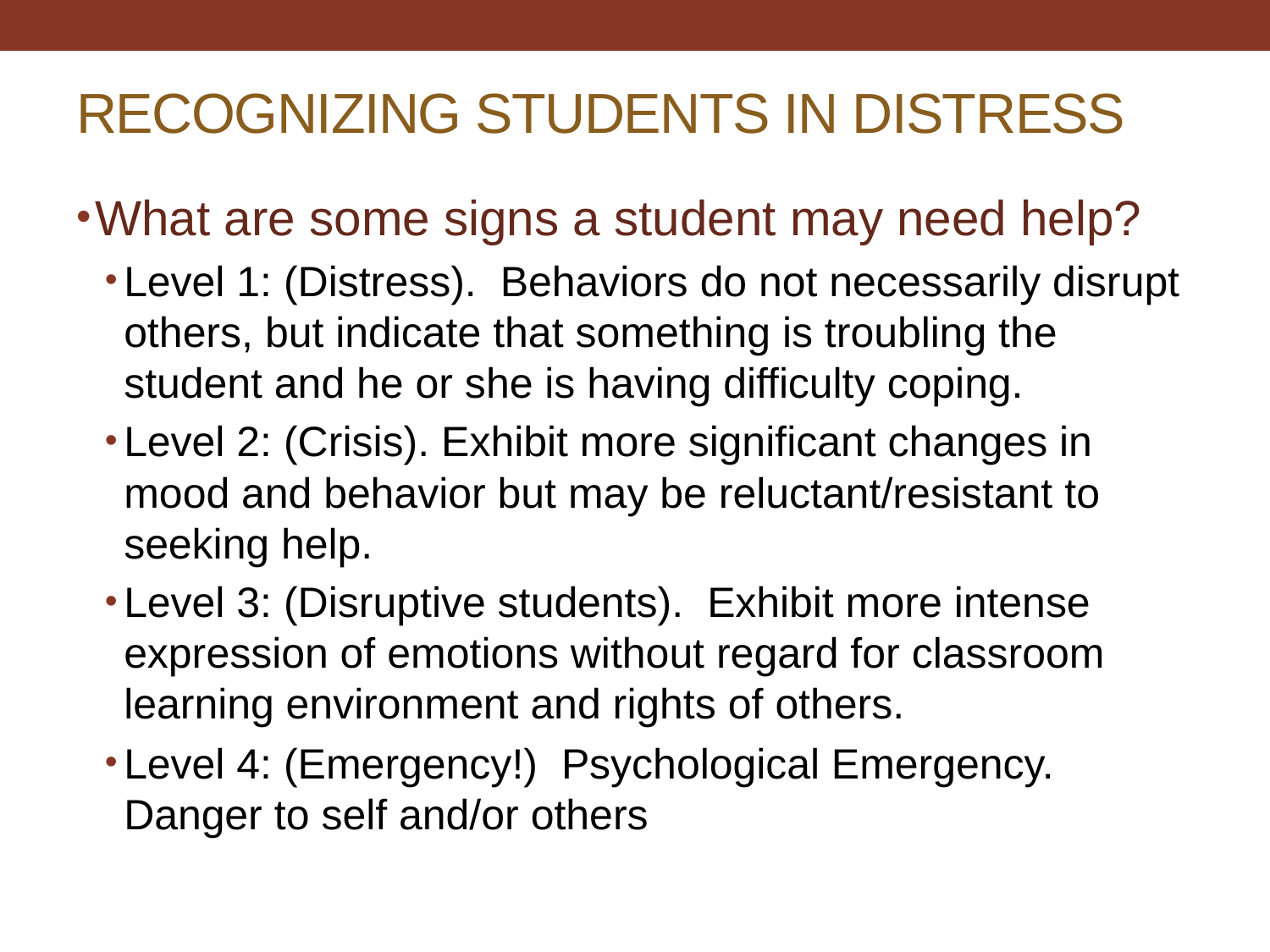

# RECOGNIZING STUDENTS IN DISTRESS
What are some signs a student may need help?
Level 1: (Distress).  Behaviors do not necessarily disrupt others, but indicate that something is troubling the student and he or she is having difficulty coping.
Level 2: (Crisis). Exhibit more significant changes in mood and behavior but may be reluctant/resistant to seeking help.
Level 3: (Disruptive students).  Exhibit more intense expression of emotions without regard for classroom learning environment and rights of others.
Level 4: (Emergency!)  Psychological Emergency. Danger to self and/or others